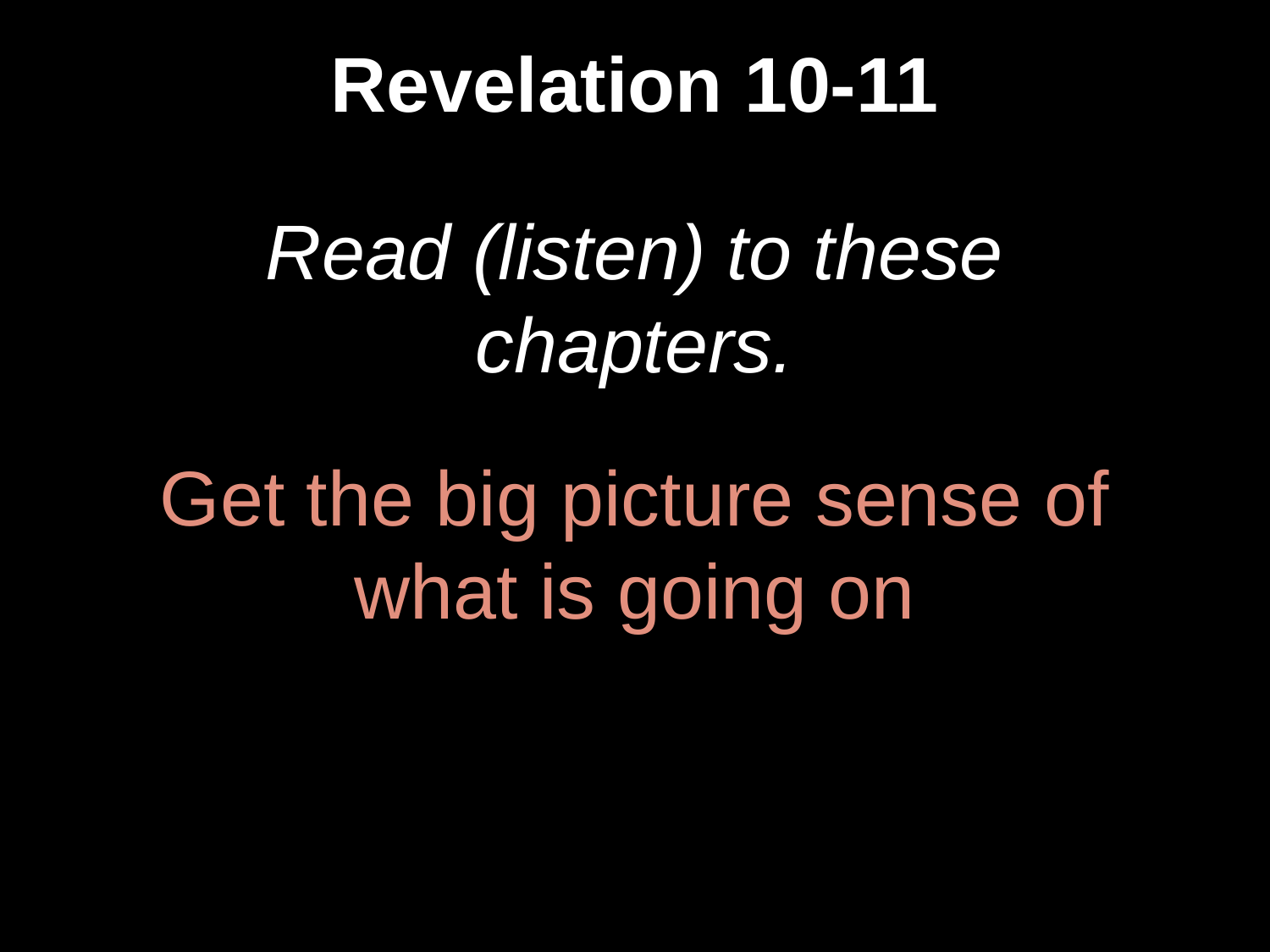

# Revelation 10-11
Read (listen) to these chapters.
Get the big picture sense of what is going on